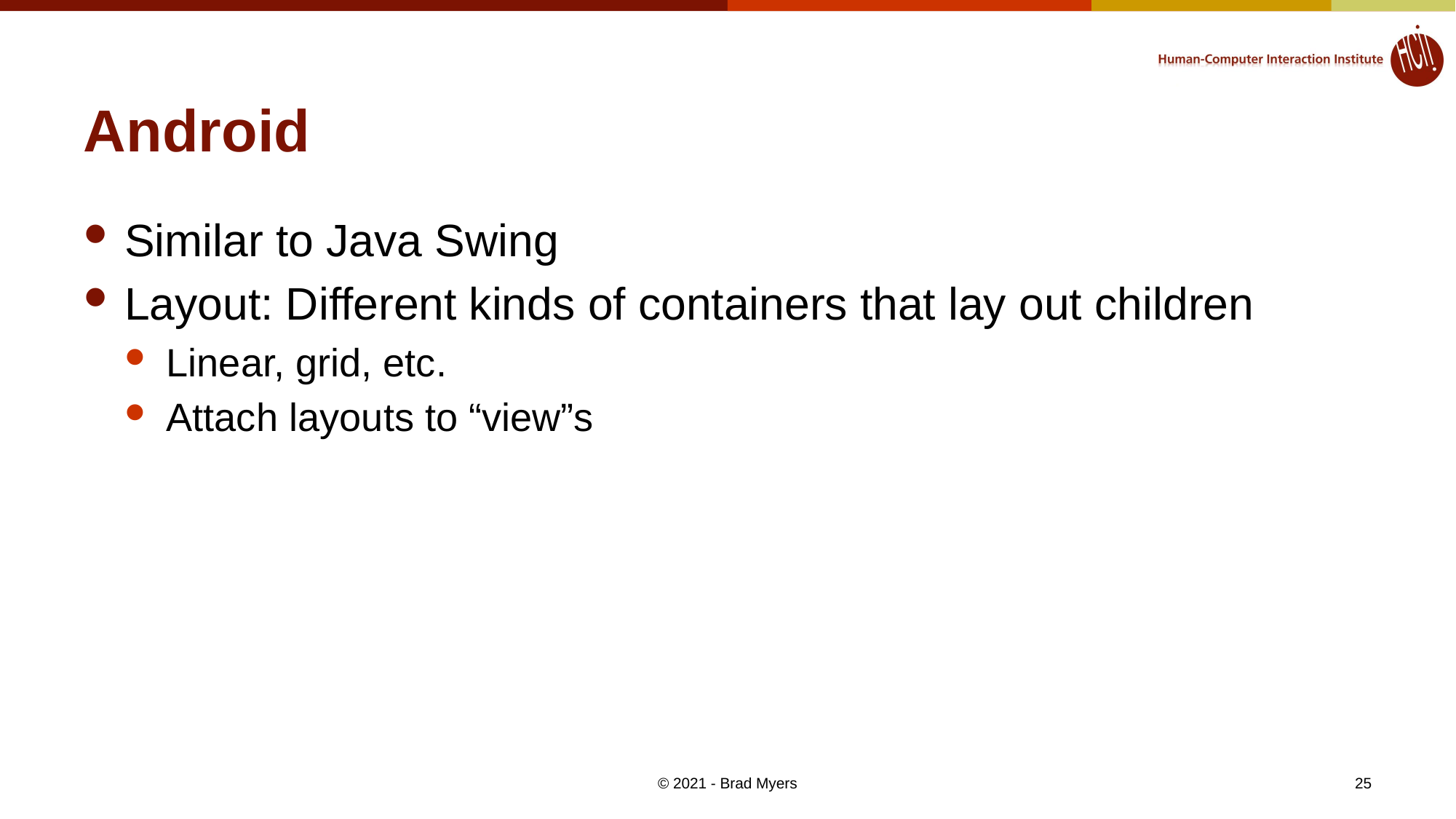

# Android
Similar to Java Swing
Layout: Different kinds of containers that lay out children
Linear, grid, etc.
Attach layouts to “view”s
© 2021 - Brad Myers
25